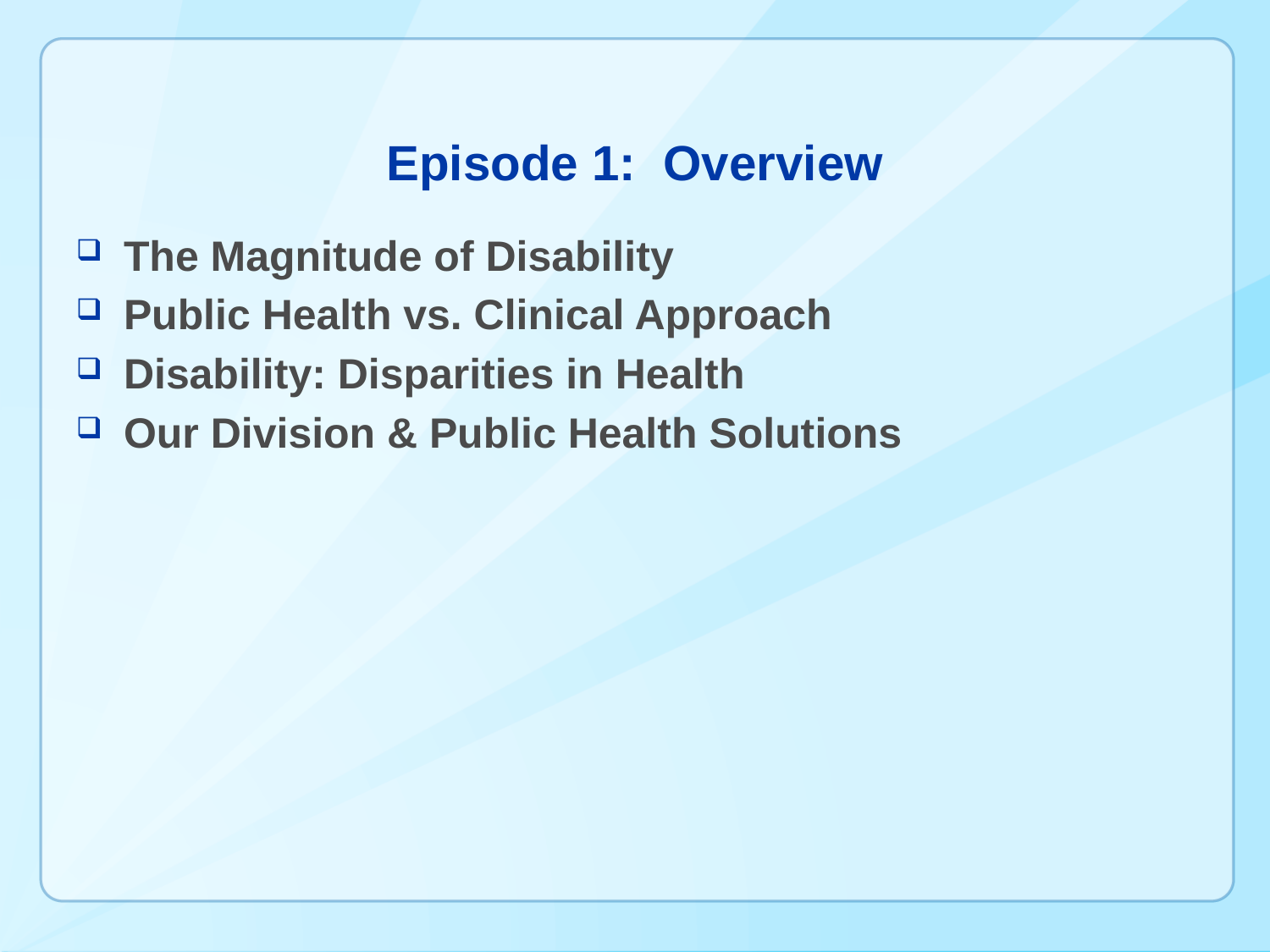

# Episode 1:  Overview
The Magnitude of Disability
Public Health vs. Clinical Approach
Disability: Disparities in Health
Our Division & Public Health Solutions